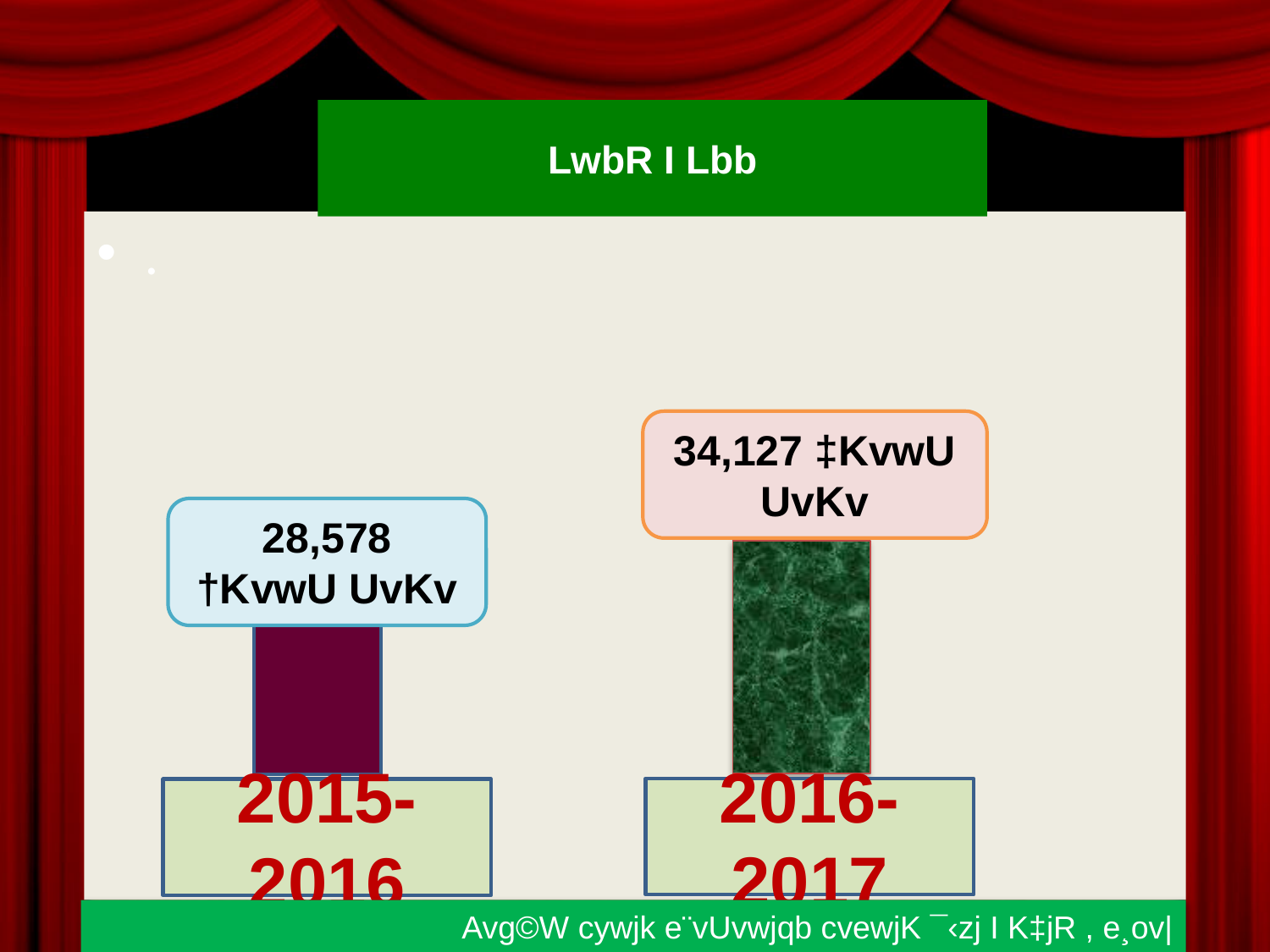

# LwbR I Lbb
.
34,127 ‡KvwU UvKv
28,578 †KvwU UvKv

2016-2017
2015-2016
Avg©W cywjk e¨vUvwjqb cvewjK ¯‹zj I K‡jR , e¸ov|